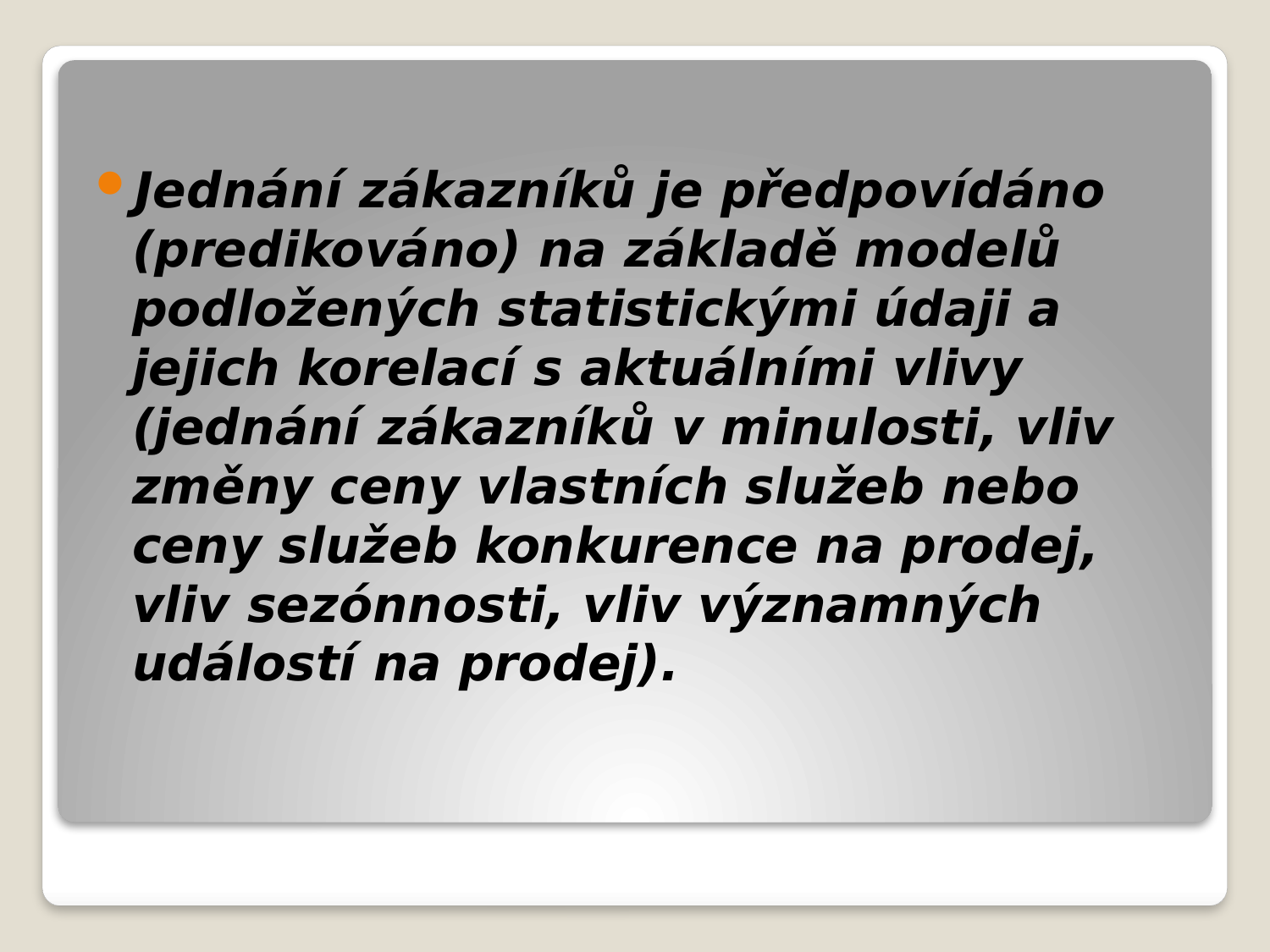

Jednání zákazníků je předpovídáno (predikováno) na základě modelů podložených statistickými údaji a jejich korelací s aktuálními vlivy (jednání zákazníků v minulosti, vliv změny ceny vlastních služeb nebo ceny služeb konkurence na prodej, vliv sezónnosti, vliv významných událostí na prodej).
#